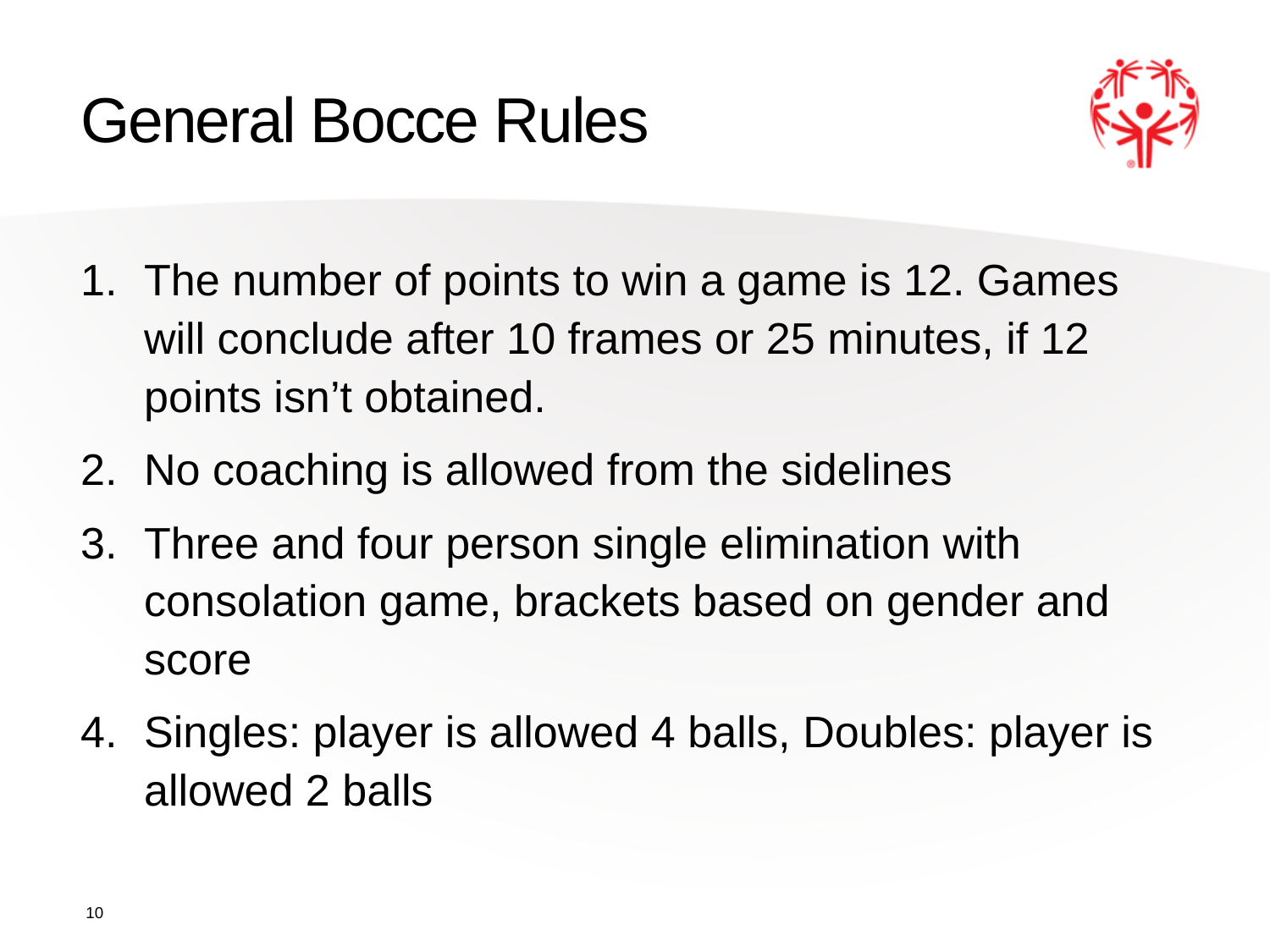

# General Bocce Rules
The number of points to win a game is 12. Games will conclude after 10 frames or 25 minutes, if 12 points isn’t obtained.
No coaching is allowed from the sidelines
Three and four person single elimination with consolation game, brackets based on gender and score
Singles: player is allowed 4 balls, Doubles: player is allowed 2 balls

10